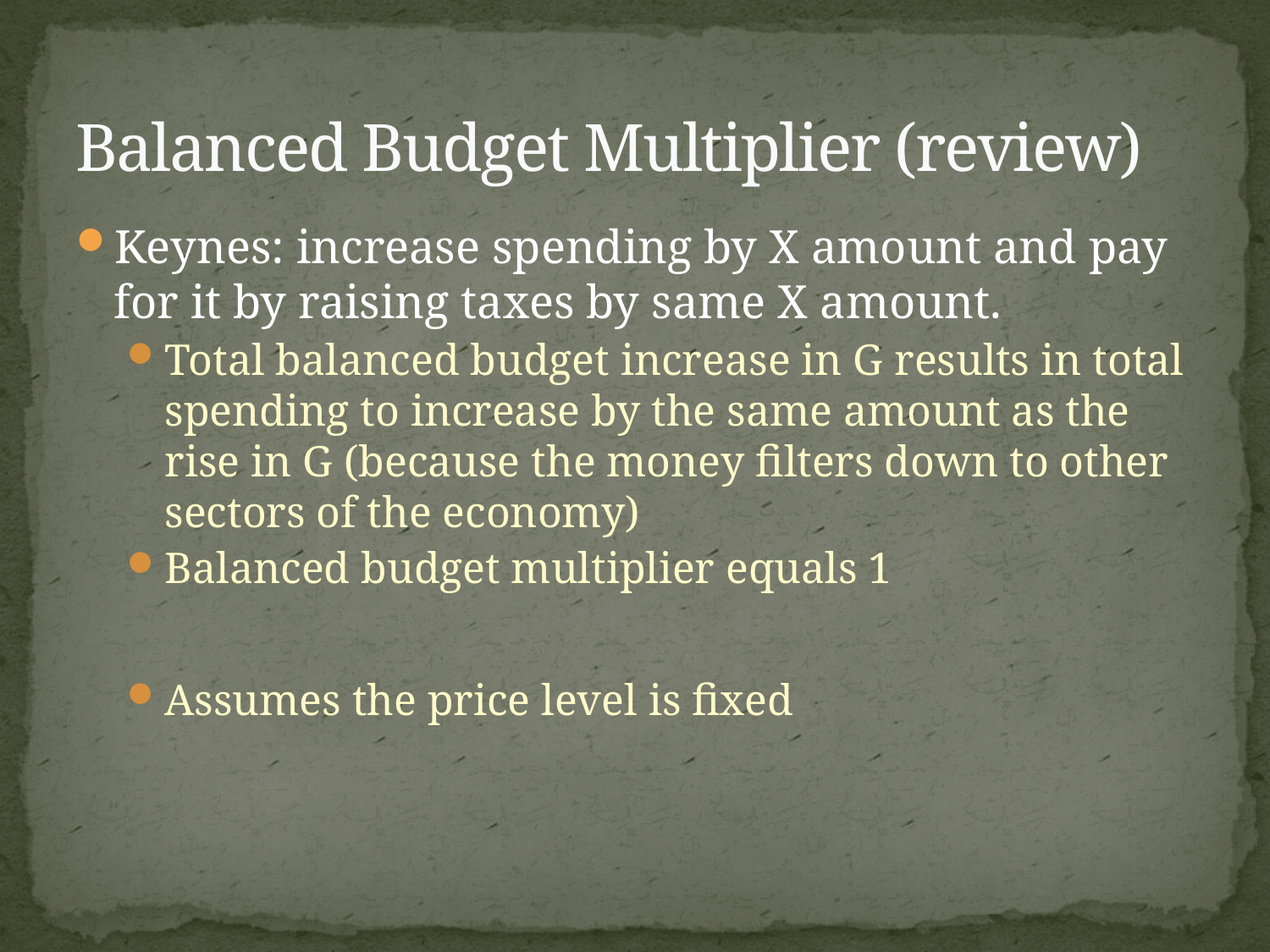

# Balanced Budget Multiplier (review)
Keynes: increase spending by X amount and pay for it by raising taxes by same X amount.
Total balanced budget increase in G results in total spending to increase by the same amount as the rise in G (because the money filters down to other sectors of the economy)
Balanced budget multiplier equals 1

Assumes the price level is fixed